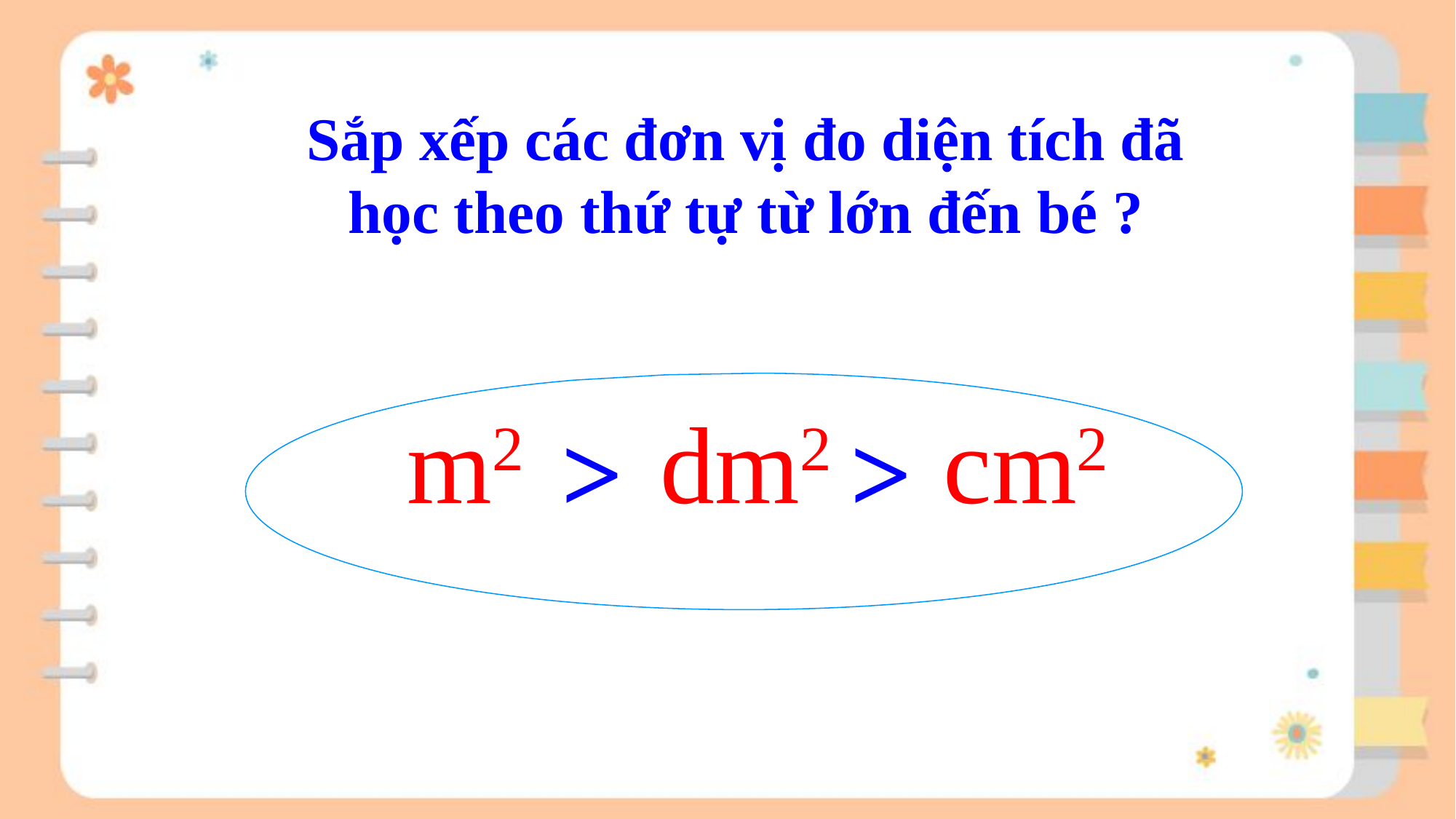

Sắp xếp các đơn vị đo diện tích đã học theo thứ tự từ lớn đến bé ?

m2
dm2
cm2
>
>